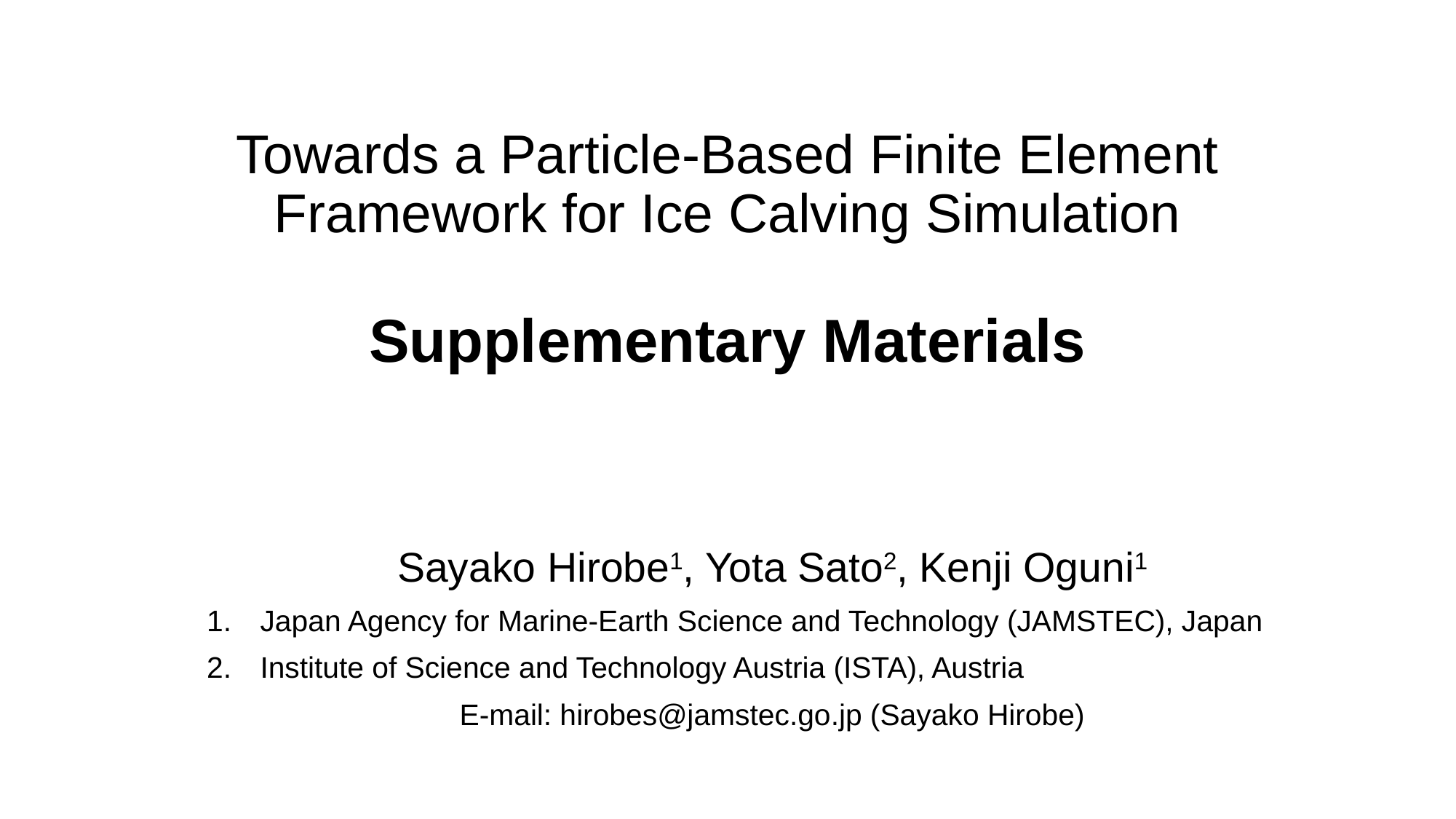

# Towards a Particle-Based Finite Element Framework for Ice Calving Simulation Supplementary Materials
Sayako Hirobe1, Yota Sato2, Kenji Oguni1
Japan Agency for Marine-Earth Science and Technology (JAMSTEC), Japan
Institute of Science and Technology Austria (ISTA), Austria
E-mail: hirobes@jamstec.go.jp (Sayako Hirobe)